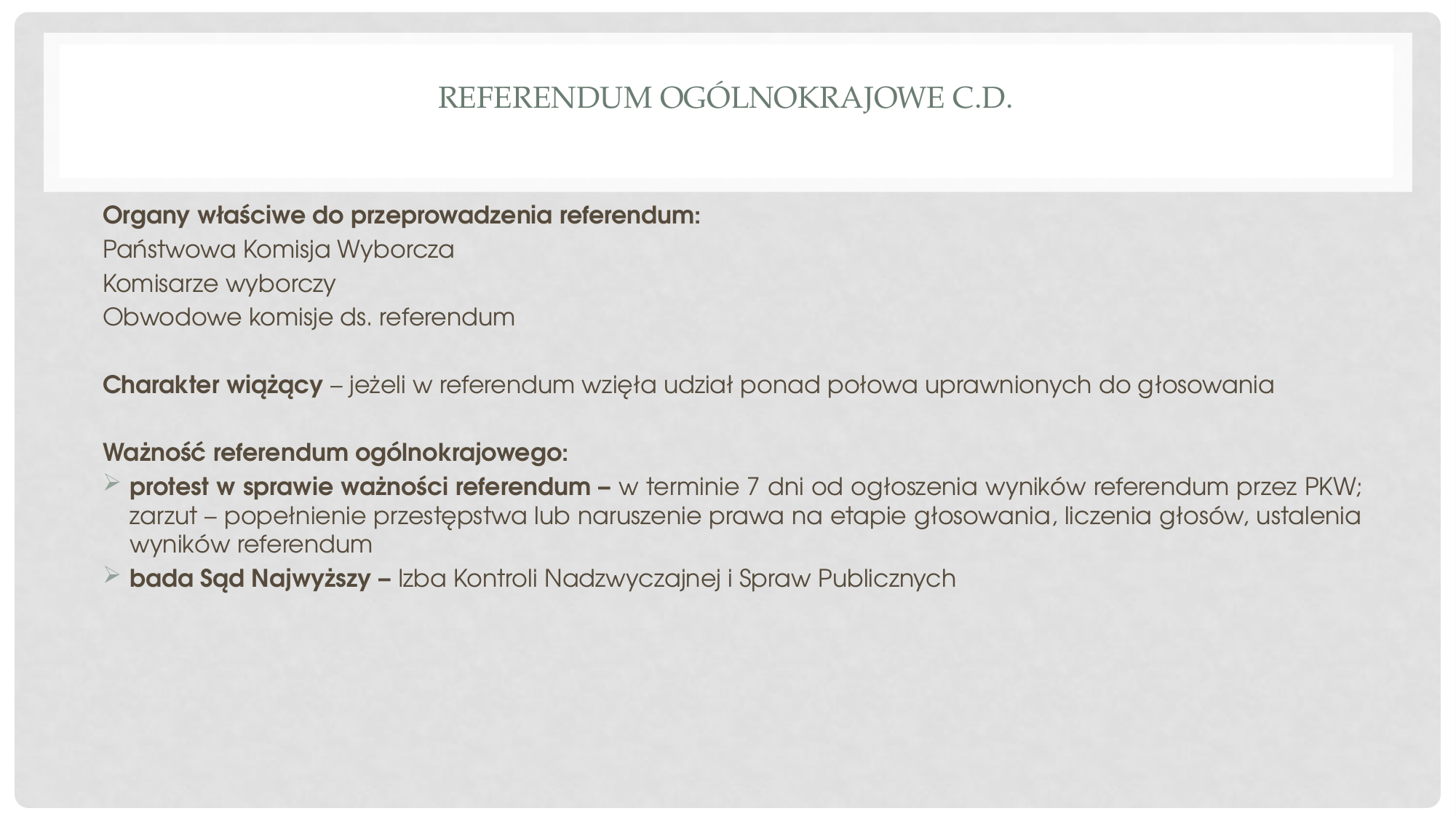

# Referendum ogólnokrajowe c.d.
Organy właściwe do przeprowadzenia referendum:
Państwowa Komisja Wyborcza
Komisarze wyborczy
Obwodowe komisje ds. referendum

Charakter wiążący – jeżeli w referendum wzięła udział ponad połowa uprawnionych do głosowania

Ważność referendum ogólnokrajowego:
protest w sprawie ważności referendum – w terminie 7 dni od ogłoszenia wyników referendum przez PKW; zarzut – popełnienie przestępstwa lub naruszenie prawa na etapie głosowania, liczenia głosów, ustalenia wyników referendum
bada Sąd Najwyższy – Izba Kontroli Nadzwyczajnej i Spraw Publicznych